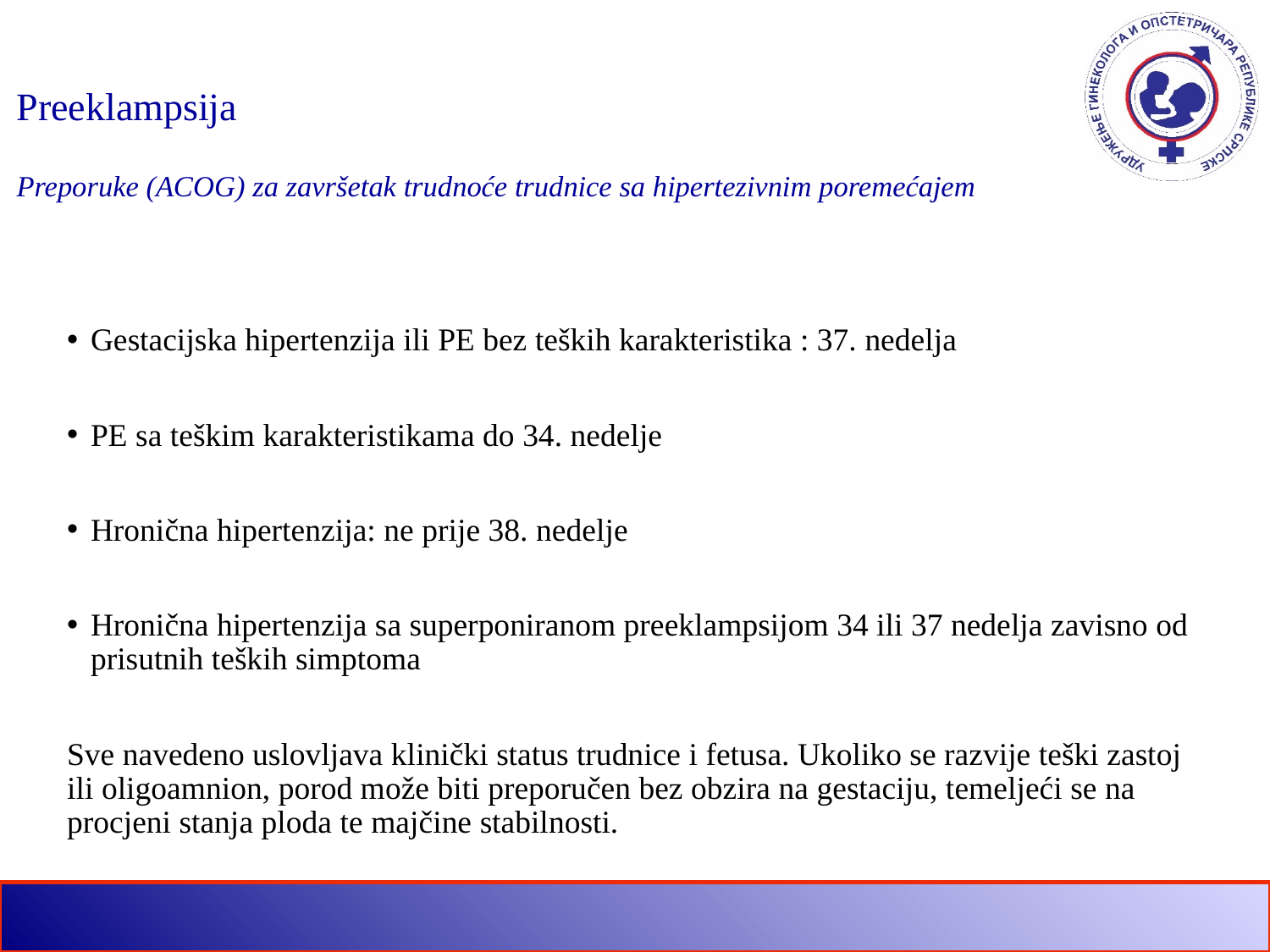

# Preeklampsija Preporuke (ACOG) za završetak trudnoće trudnice sa hipertezivnim poremećajem
Gestacijska hipertenzija ili PE bez teških karakteristika : 37. nedelja

PE sa teškim karakteristikama do 34. nedelje

Hronična hipertenzija: ne prije 38. nedelje

Hronična hipertenzija sa superponiranom preeklampsijom 34 ili 37 nedelja zavisno od prisutnih teških simptoma

Sve navedeno uslovljava klinički status trudnice i fetusa. Ukoliko se razvije teški zastoj ili oligoamnion, porod može biti preporučen bez obzira na gestaciju, temeljeći se na procjeni stanja ploda te majčine stabilnosti.